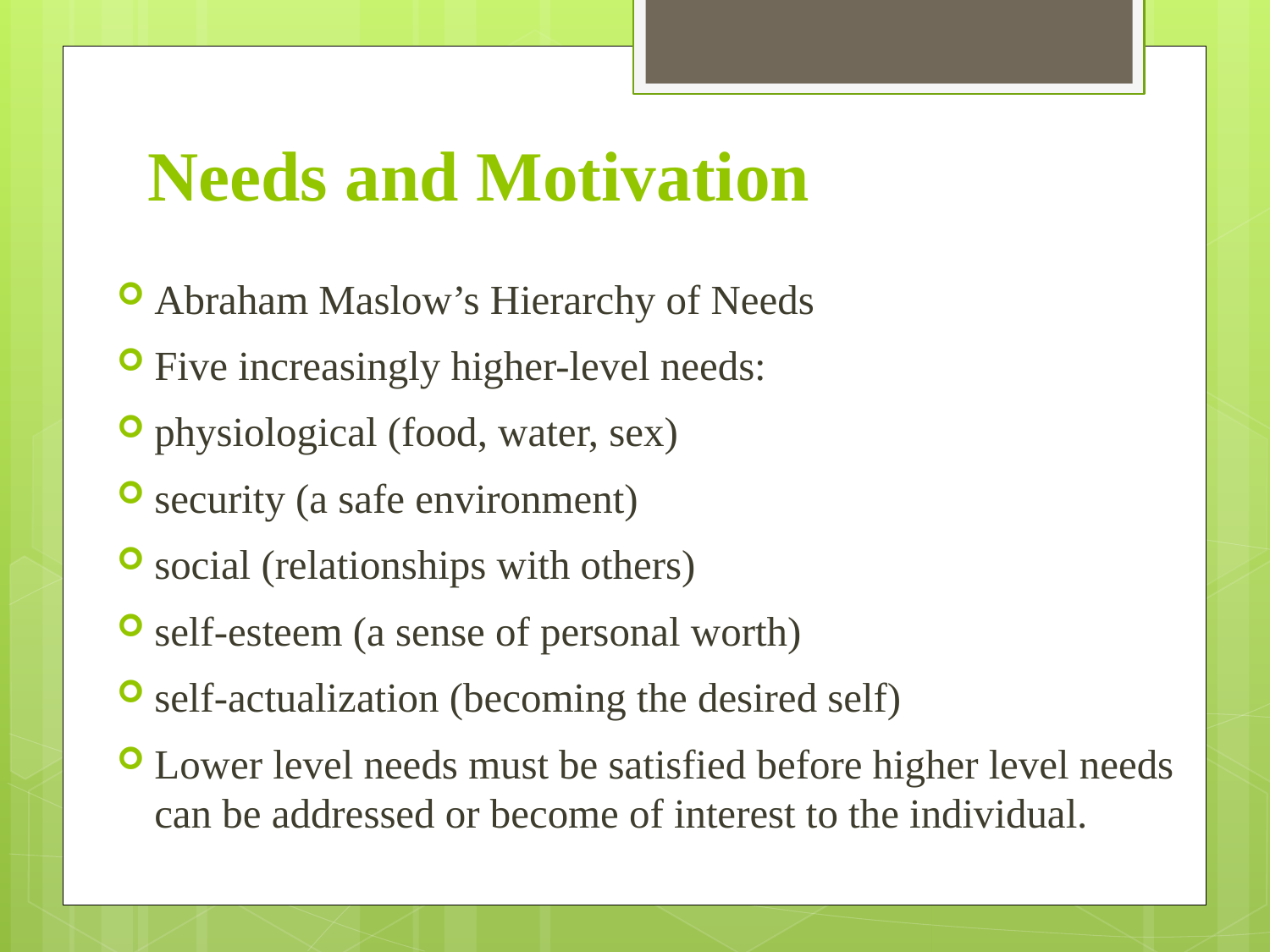

# Needs and Motivation
Abraham Maslow’s Hierarchy of Needs
Five increasingly higher-level needs:
physiological (food, water, sex)
security (a safe environment)
social (relationships with others)
self-esteem (a sense of personal worth)
self-actualization (becoming the desired self)
Lower level needs must be satisfied before higher level needs can be addressed or become of interest to the individual.